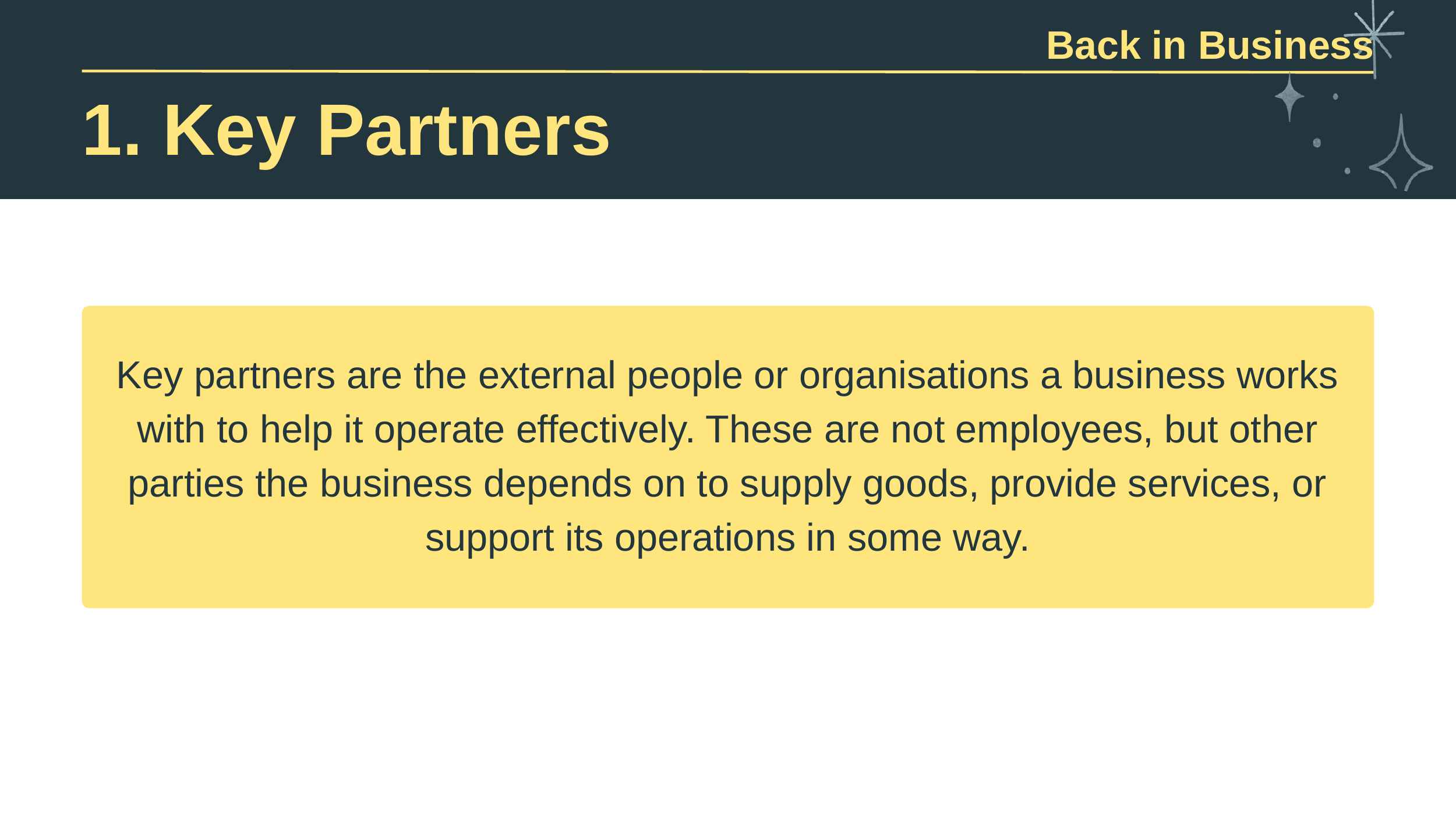

Back in Business
1. Key Partners

Key partners are the external people or organisations a business works with to help it operate effectively. These are not employees, but other parties the business depends on to supply goods, provide services, or support its operations in some way.